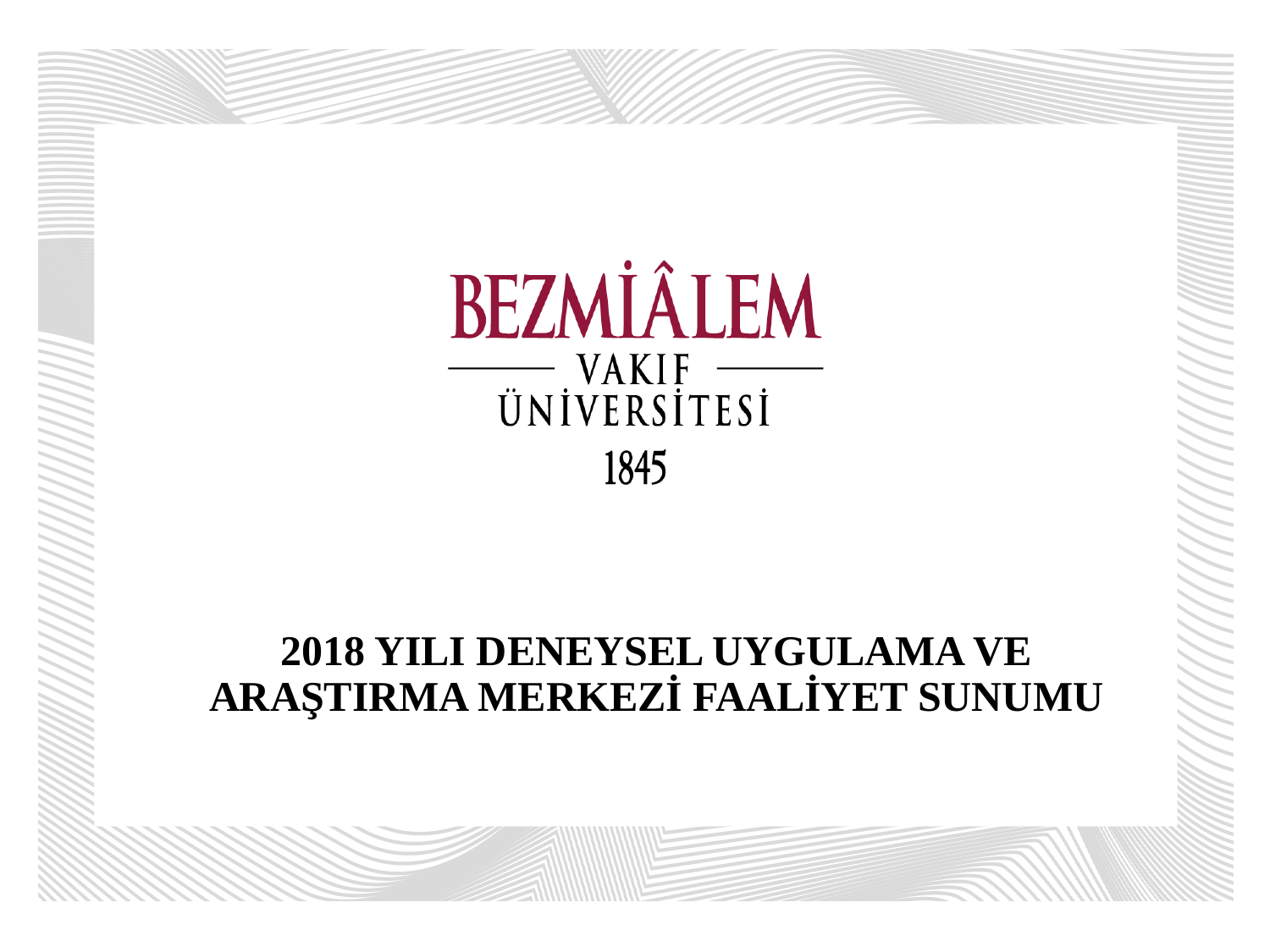

# 2018 YILI DENEYSEL UYGULAMA VE ARAŞTIRMA MERKEZİ FAALİYET SUNUMU